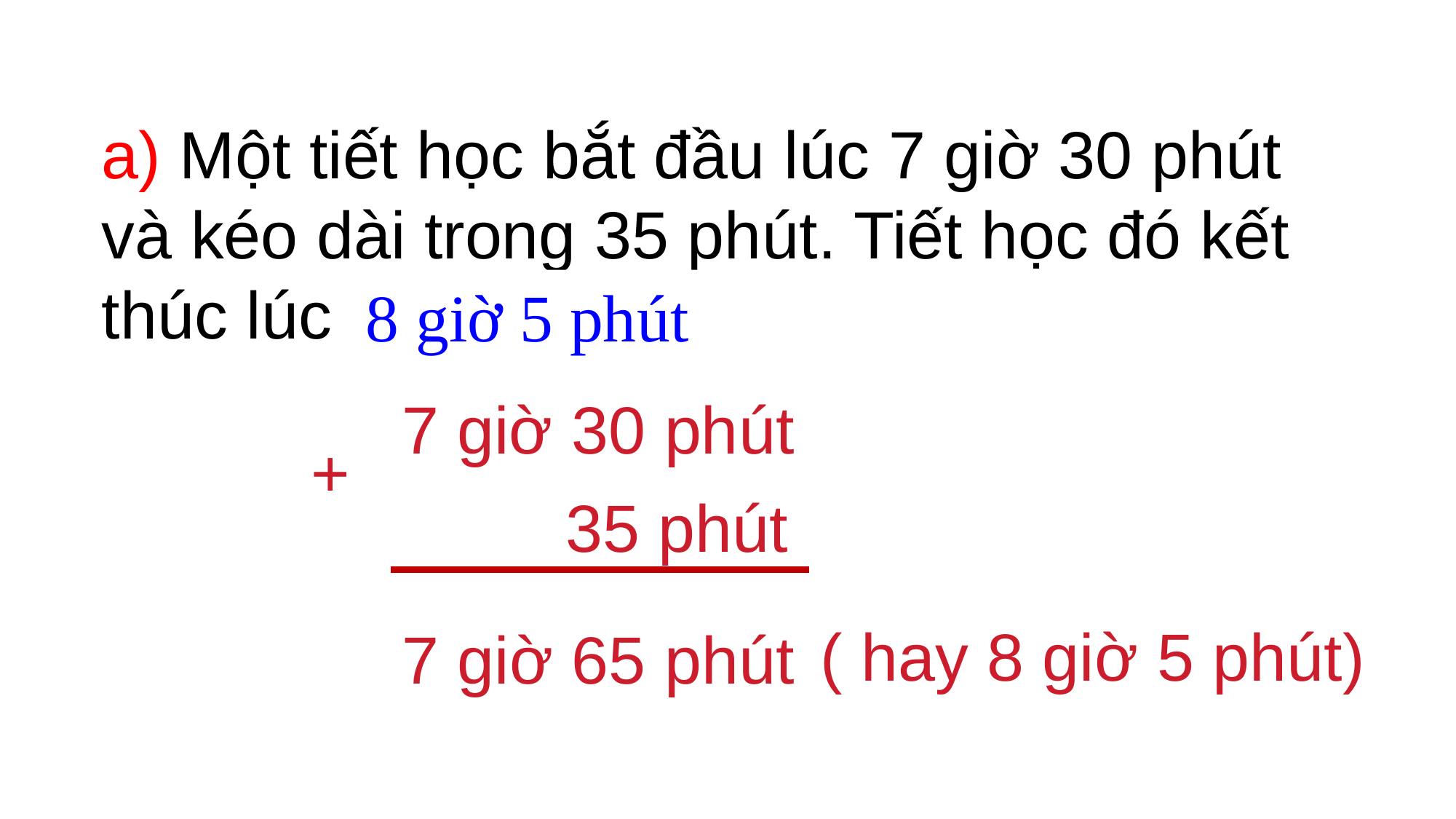

a) Một tiết học bắt đầu lúc 7 giờ 30 phút và kéo dài trong 35 phút. Tiết học đó kết thúc lúc .?.
8 giờ 5 phút
7 giờ 30 phút
+
35 phút
( hay 8 giờ 5 phút)
7 giờ 65 phút